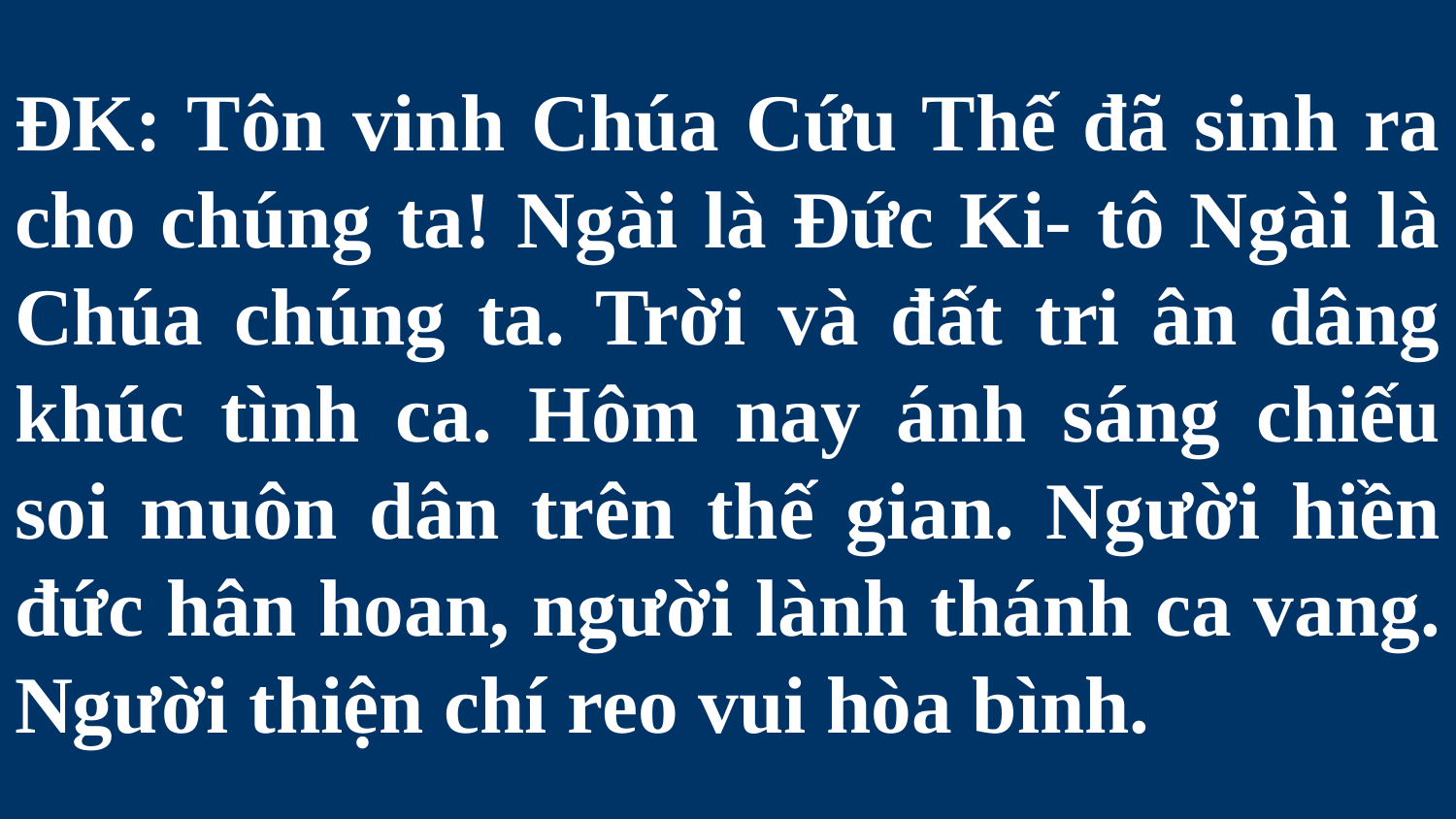

# ĐK: Tôn vinh Chúa Cứu Thế đã sinh ra cho chúng ta! Ngài là Đức Ki- tô Ngài là Chúa chúng ta. Trời và đất tri ân dâng khúc tình ca. Hôm nay ánh sáng chiếu soi muôn dân trên thế gian. Người hiền đức hân hoan, người lành thánh ca vang. Người thiện chí reo vui hòa bình.